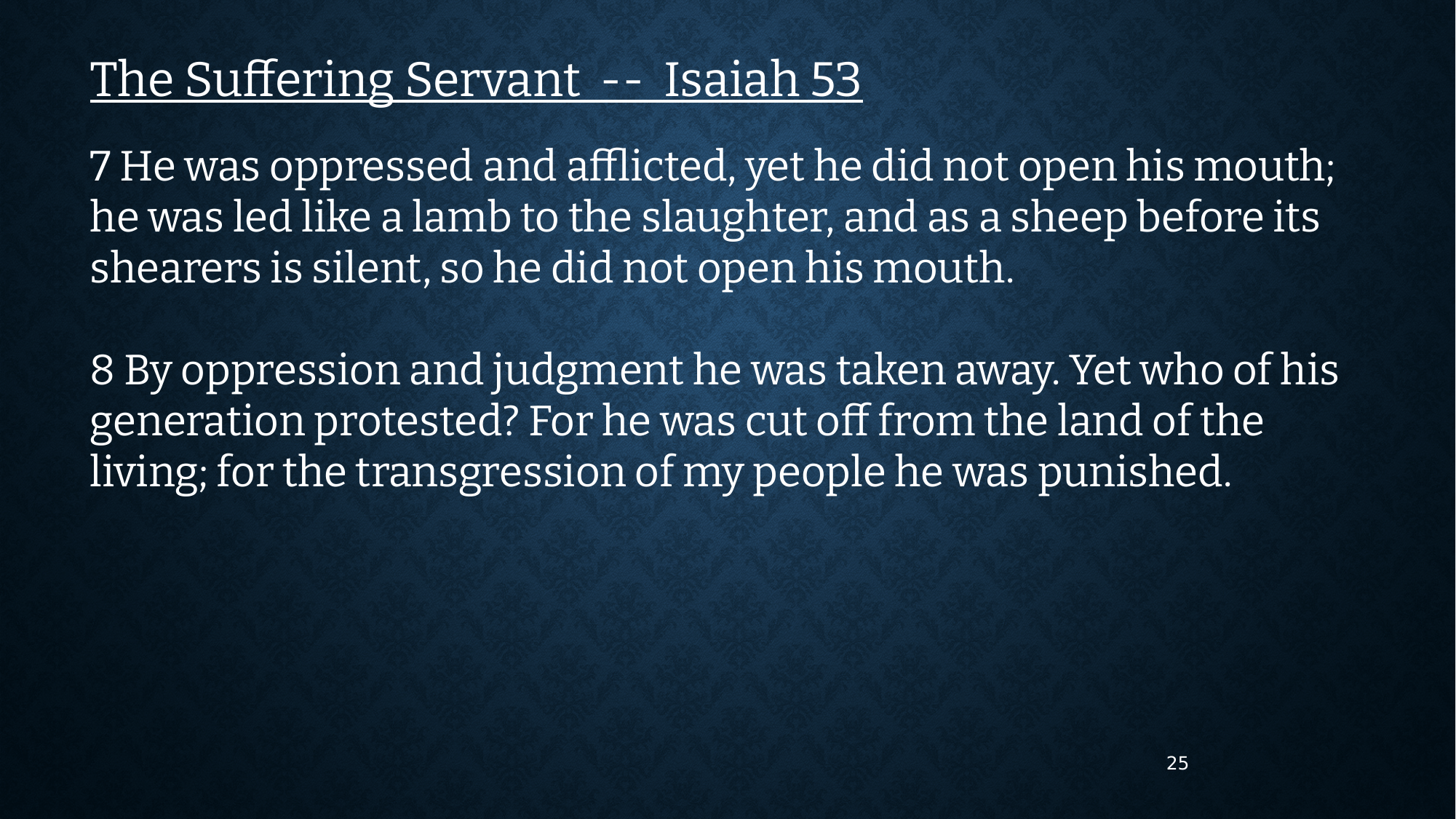

The Suffering Servant  --  Isaiah 53

7 He was oppressed and afflicted, yet he did not open his mouth; he was led like a lamb to the slaughter, and as a sheep before its shearers is silent, so he did not open his mouth.

8 By oppression and judgment he was taken away. Yet who of his generation protested? For he was cut off from the land of the living; for the transgression of my people he was punished.

25